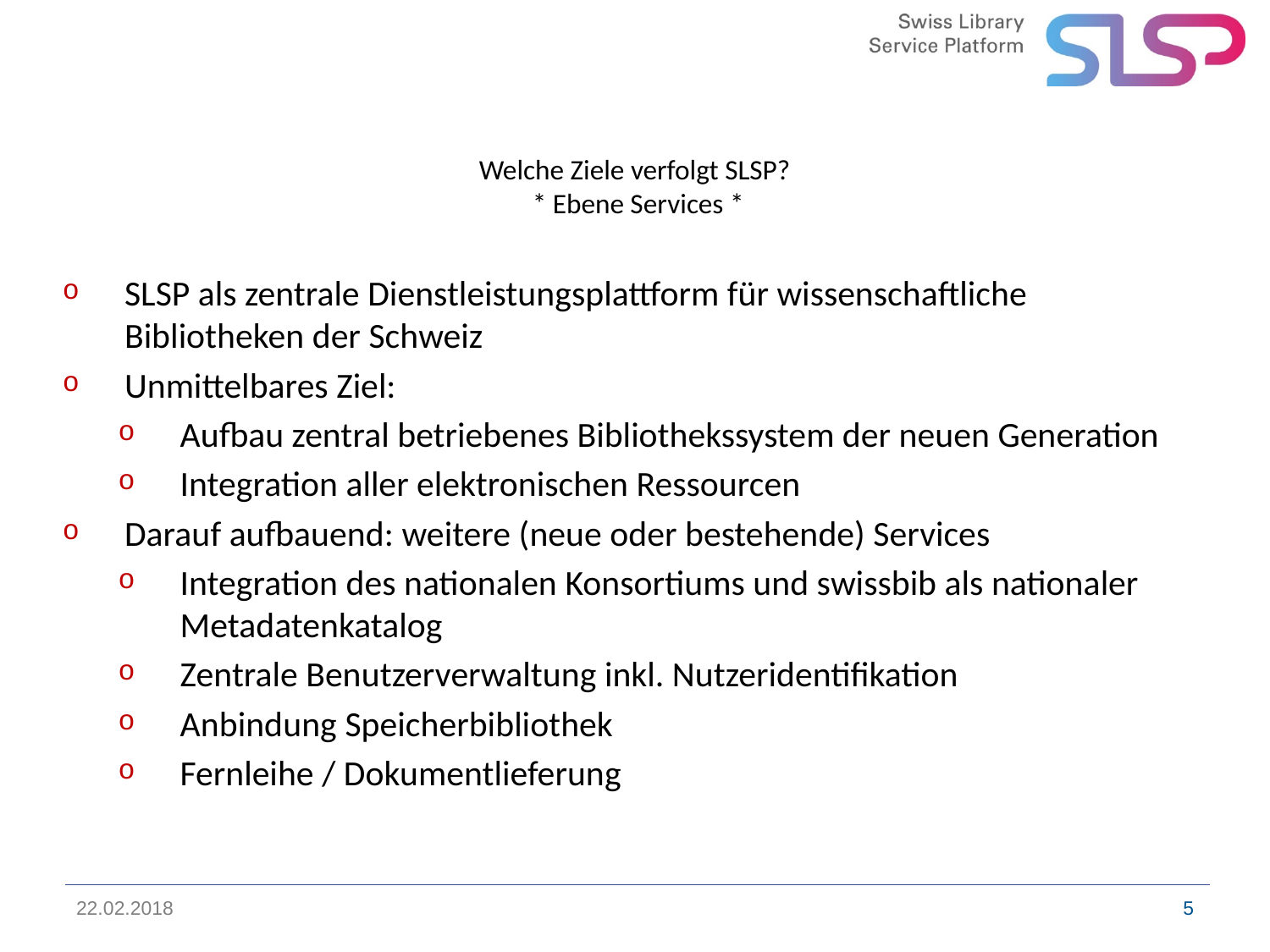

# Welche Ziele verfolgt SLSP? * Ebene Services *
SLSP als zentrale Dienstleistungsplattform für wissenschaftliche Bibliotheken der Schweiz
Unmittelbares Ziel:
Aufbau zentral betriebenes Bibliothekssystem der neuen Generation
Integration aller elektronischen Ressourcen
Darauf aufbauend: weitere (neue oder bestehende) Services
Integration des nationalen Konsortiums und swissbib als nationaler Metadatenkatalog
Zentrale Benutzerverwaltung inkl. Nutzeridentifikation
Anbindung Speicherbibliothek
Fernleihe / Dokumentlieferung

22.02.2018
5